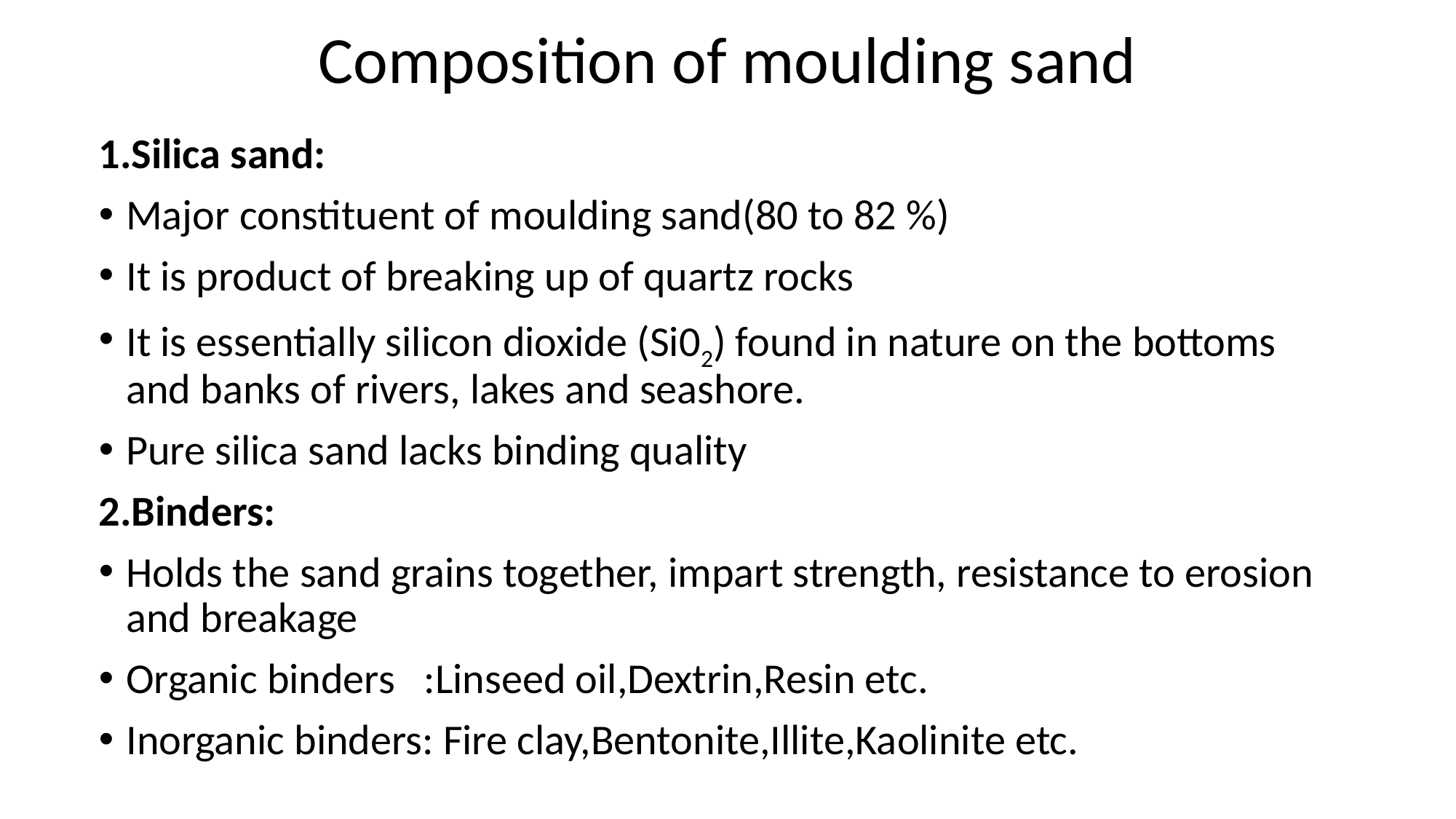

# Composition of moulding sand
1.Silica sand:
Major constituent of moulding sand(80 to 82 %)
It is product of breaking up of quartz rocks
It is essentially silicon dioxide (Si02) found in nature on the bottoms and banks of rivers, lakes and seashore.
Pure silica sand lacks binding quality
2.Binders:
Holds the sand grains together, impart strength, resistance to erosion and breakage
Organic binders   :Linseed oil,Dextrin,Resin etc.
Inorganic binders: Fire clay,Bentonite,Illite,Kaolinite etc.